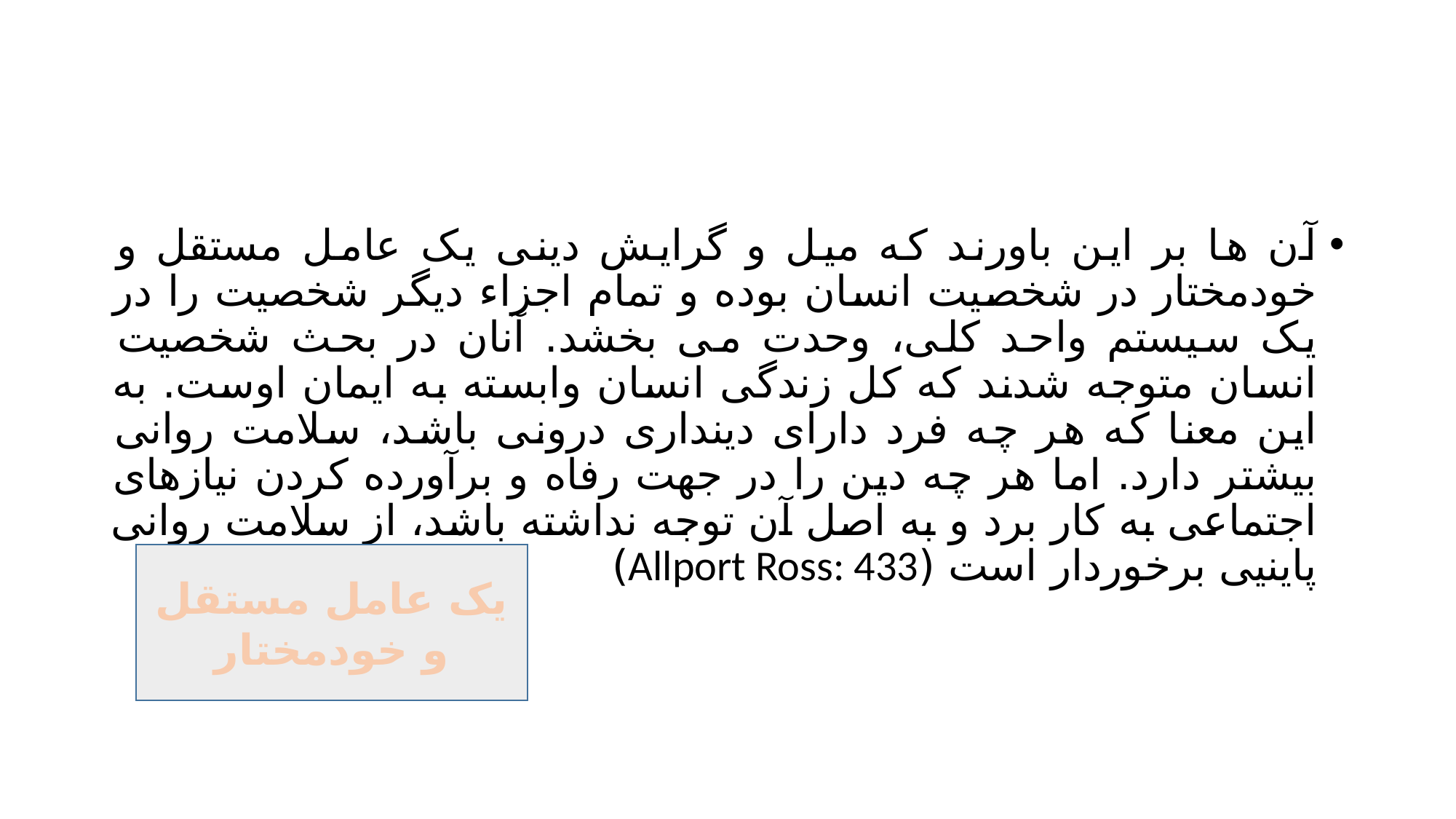

#
آن ها بر این باورند که میل و گرایش دینی یک عامل مستقل و خودمختار در شخصیت انسان بوده و تمام اجزاء دیگر شخصیت را در یک سیستم واحد کلی، وحدت می بخشد. آنان در بحث شخصیت انسان متوجه شدند که کل زندگی انسان وابسته به ایمان اوست. به این معنا که هر چه فرد دارای دینداری درونی باشد، سلامت روانی بیشتر دارد. اما هر چه دین را در جهت رفاه و برآورده کردن نیازهای اجتماعی به کار برد و به اصل آن توجه نداشته باشد، از سلامت روانی پاینیی برخوردار است (Allport Ross: 433)

یک عامل مستقل و خودمختار